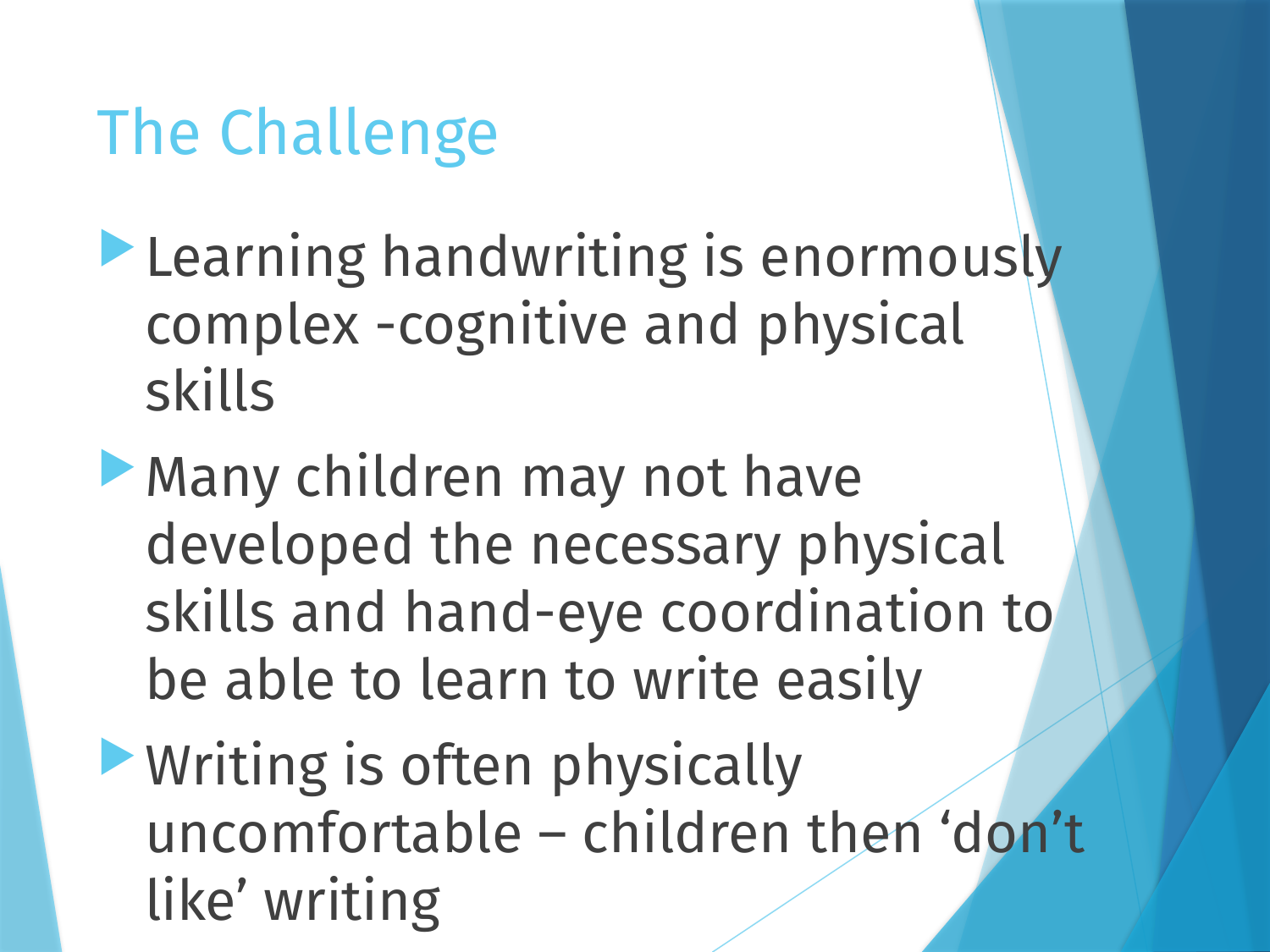

# The Challenge
Learning handwriting is enormously complex -cognitive and physical skills
Many children may not have developed the necessary physical skills and hand-eye coordination to be able to learn to write easily
Writing is often physically uncomfortable – children then ‘don’t like’ writing